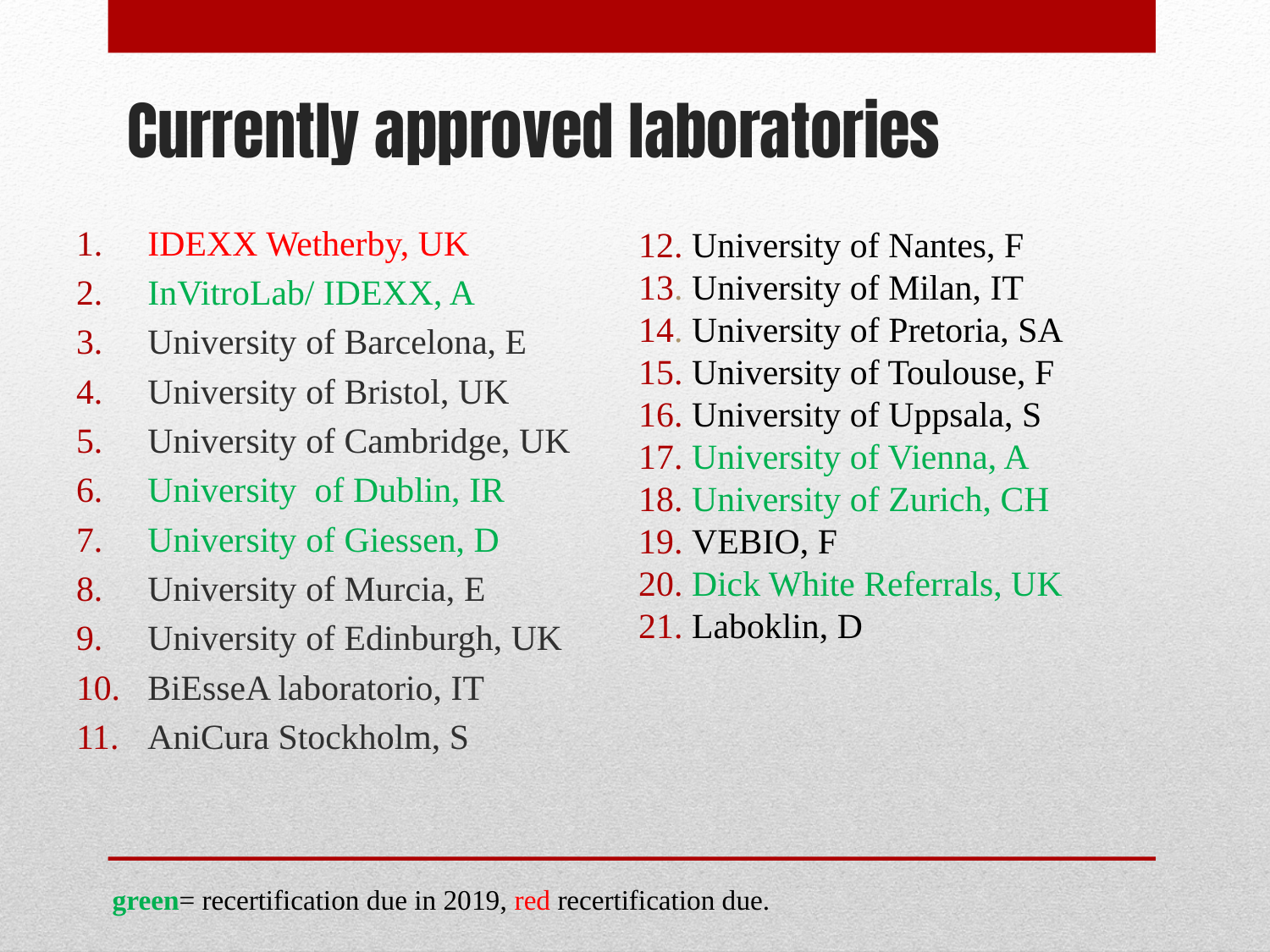

# Currently approved laboratories
12. University of Nantes, F
13. University of Milan, IT
14. University of Pretoria, SA
15. University of Toulouse, F
16. University of Uppsala, S
17. University of Vienna, A
18. University of Zurich, CH
19. VEBIO, F
20. Dick White Referrals, UK
21. Laboklin, D

IDEXX Wetherby, UK
InVitroLab/ IDEXX, A
University of Barcelona, E
University of Bristol, UK
University of Cambridge, UK
University  of Dublin, IR
University of Giessen, D
University of Murcia, E
University of Edinburgh, UK
BiEsseA laboratorio, IT
AniCura Stockholm, S

green= recertification due in 2019, red recertification due.